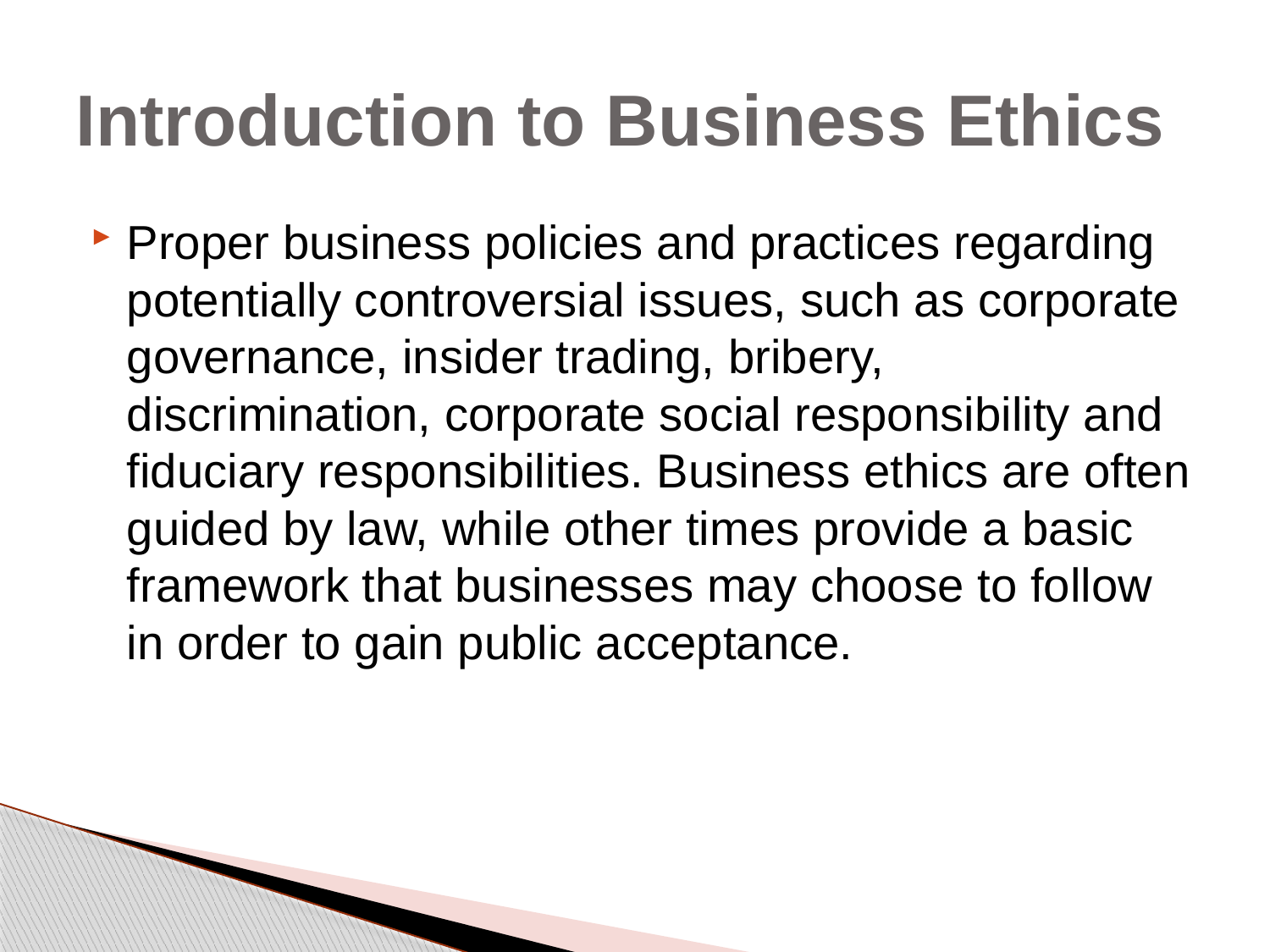

# Introduction to Business Ethics
Proper business policies and practices regarding potentially controversial issues, such as corporate governance, insider trading, bribery, discrimination, corporate social responsibility and fiduciary responsibilities. Business ethics are often guided by law, while other times provide a basic framework that businesses may choose to follow in order to gain public acceptance.